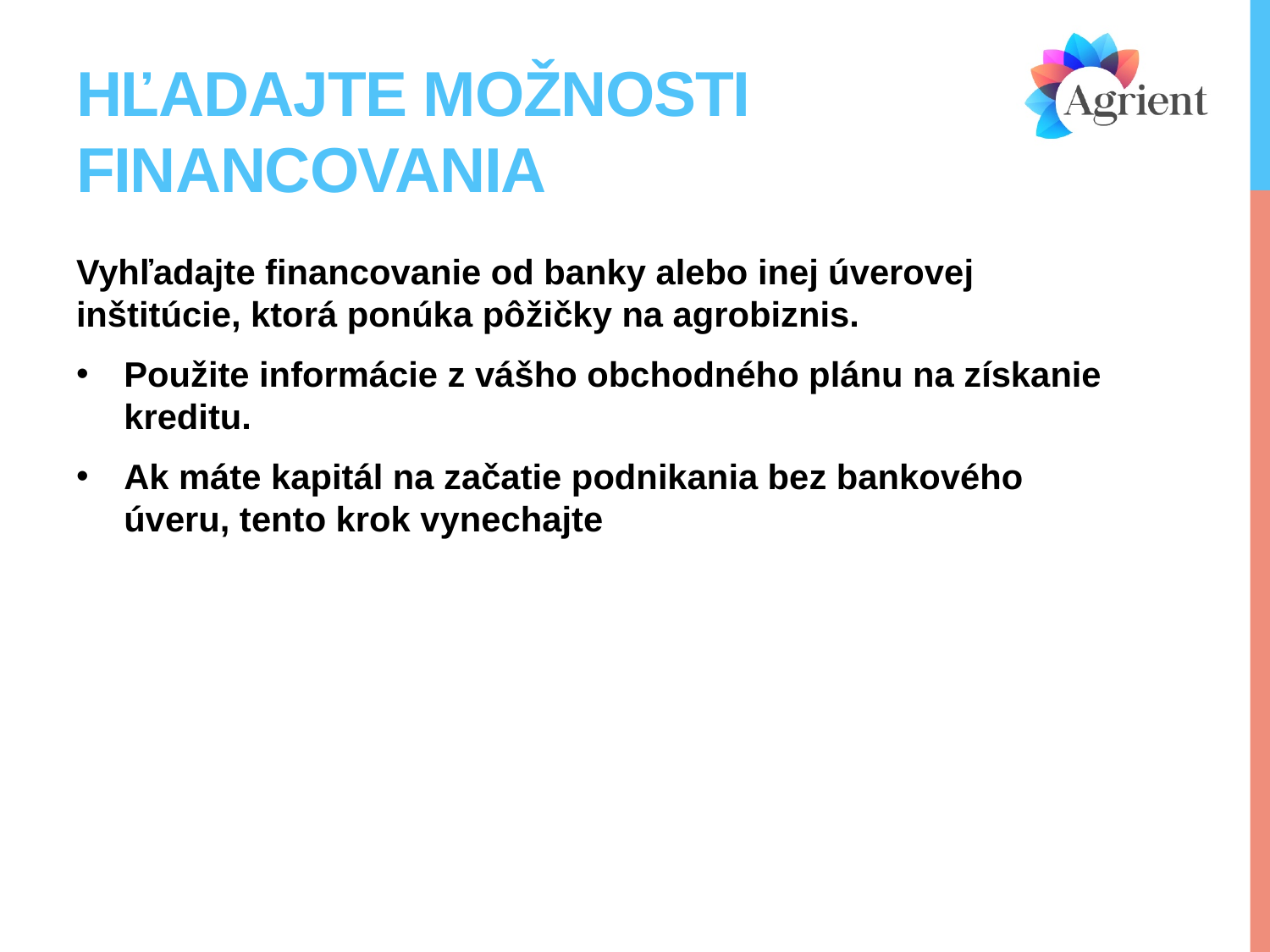

# Hľadajte možnosti financovania
Vyhľadajte financovanie od banky alebo inej úverovej inštitúcie, ktorá ponúka pôžičky na agrobiznis.
Použite informácie z vášho obchodného plánu na získanie kreditu.
Ak máte kapitál na začatie podnikania bez bankového úveru, tento krok vynechajte